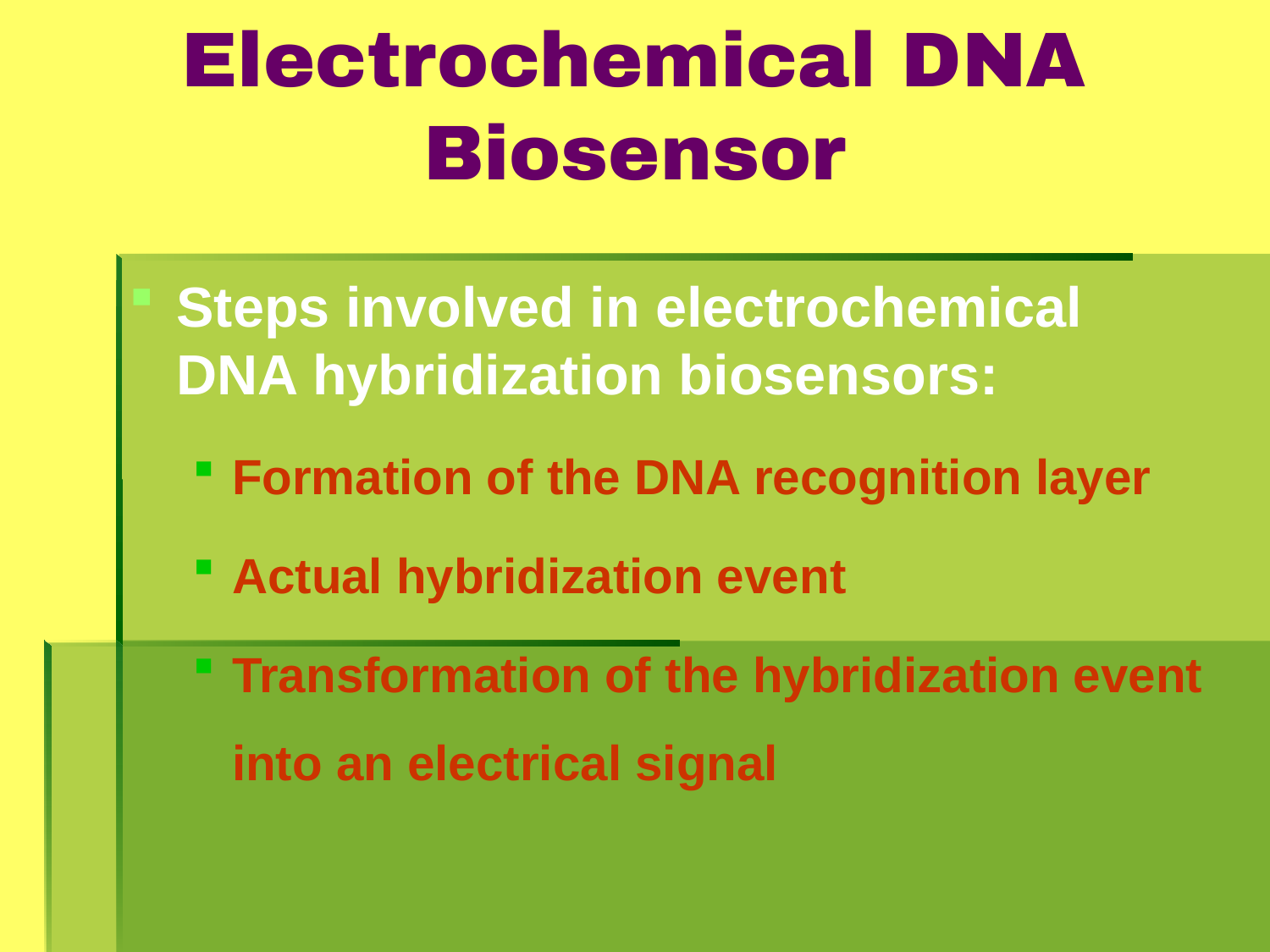

Electrochemical DNA Biosensor
Steps involved in electrochemical DNA hybridization biosensors:
Formation of the DNA recognition layer
Actual hybridization event
Transformation of the hybridization event into an electrical signal